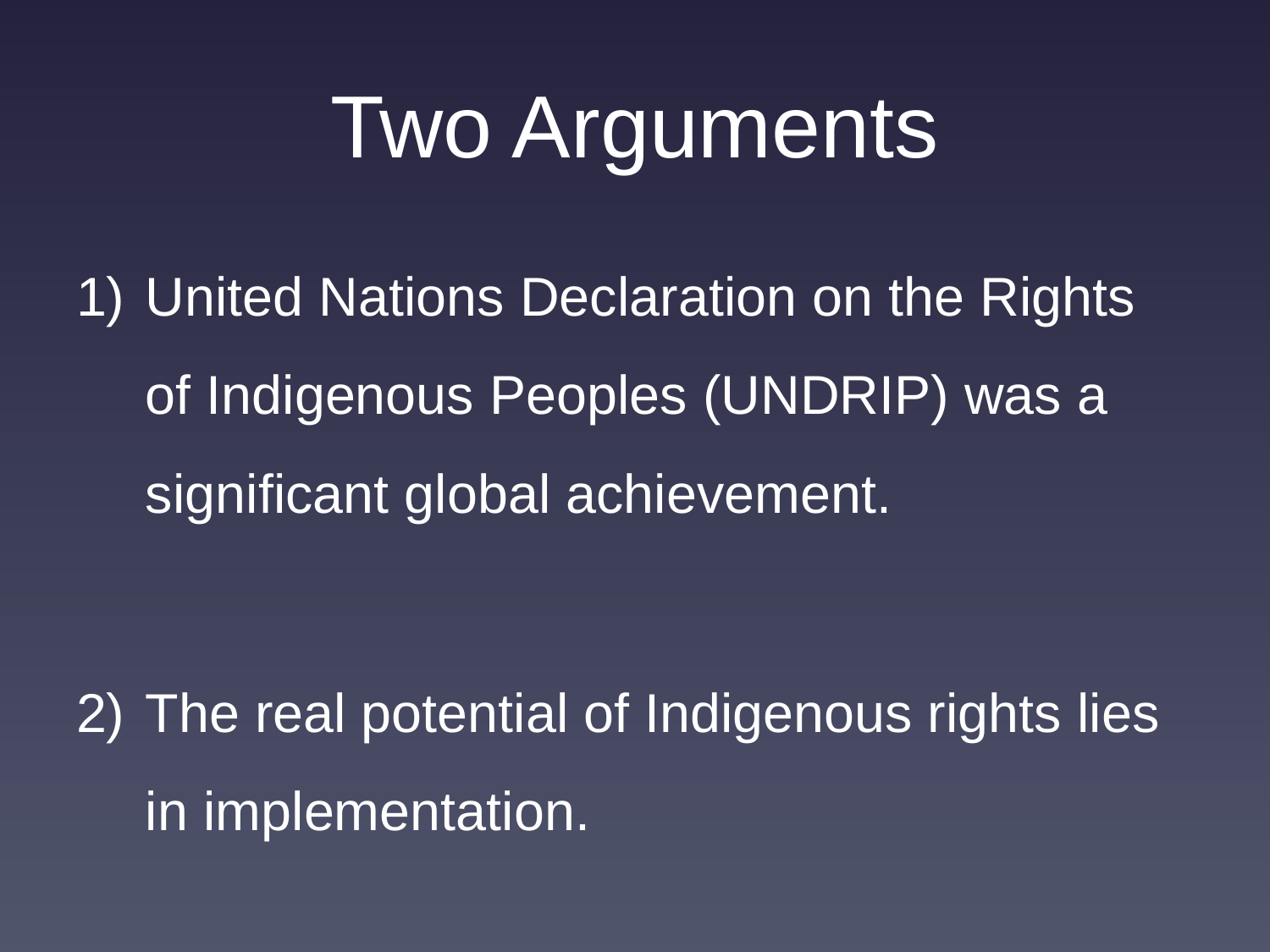

# Two Arguments
United Nations Declaration on the Rights of Indigenous Peoples (UNDRIP) was a significant global achievement.

The real potential of Indigenous rights lies in implementation.